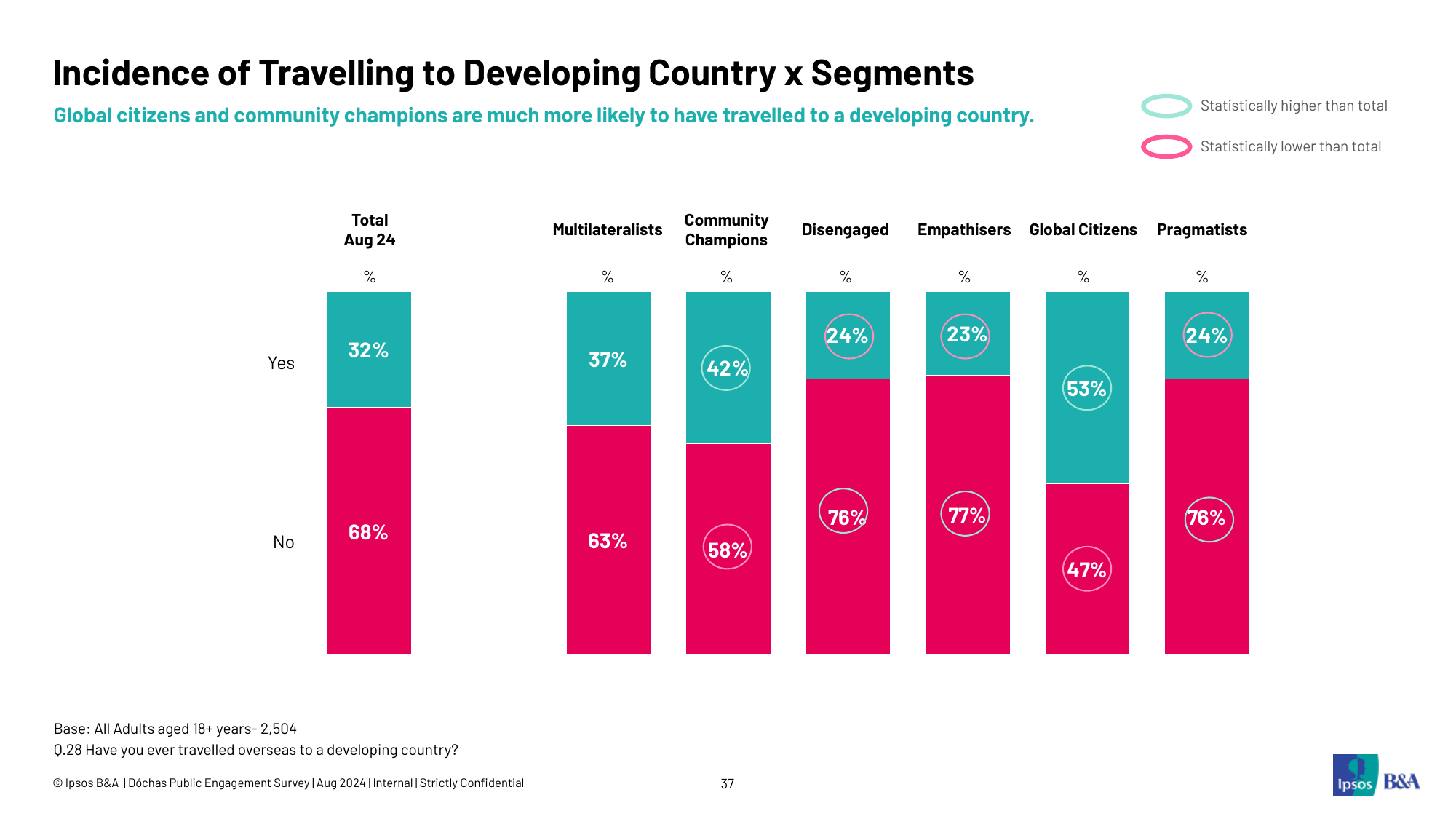

# Incidence of Travelling to Developing Country x Segments
Statistically higher than total

Global citizens and community champions are much more likely to have travelled to a developing country.
Statistically lower than total

| Total Aug 24 |  | Multilateralists | Community Champions | Disengaged | Empathisers | Global Citizens | Pragmatists |
| --- | --- | --- | --- | --- | --- | --- | --- |
| % |  | % | % | % | % | % | % |

### Chart

| Category | Yes | No |  |  |  |
|---|---|---|---|---|---|
|  | 32.0 | 68.0 | None | None | None |
|  | None | None | None | None | None |
| European Multilateralists | 37.0 | 63.0 | None | None | None |
| Community Activists | 42.0 | 58.0 | None | None | None |
| Disengaged Nationalists | 24.0 | 76.0 | None | None | None |
| Empathetic Reactionaries | 23.0 | 77.0 | None | None | None |
| Global Citizens | 53.0 | 47.0 | None | None | None |
| National Pragmatists | 24.0 | 76.0 | None | None | None |

| Yes |
| --- |
| No |

Base: All Adults aged 18+ years- 2,504
Q.28 Have you ever travelled overseas to a developing country?